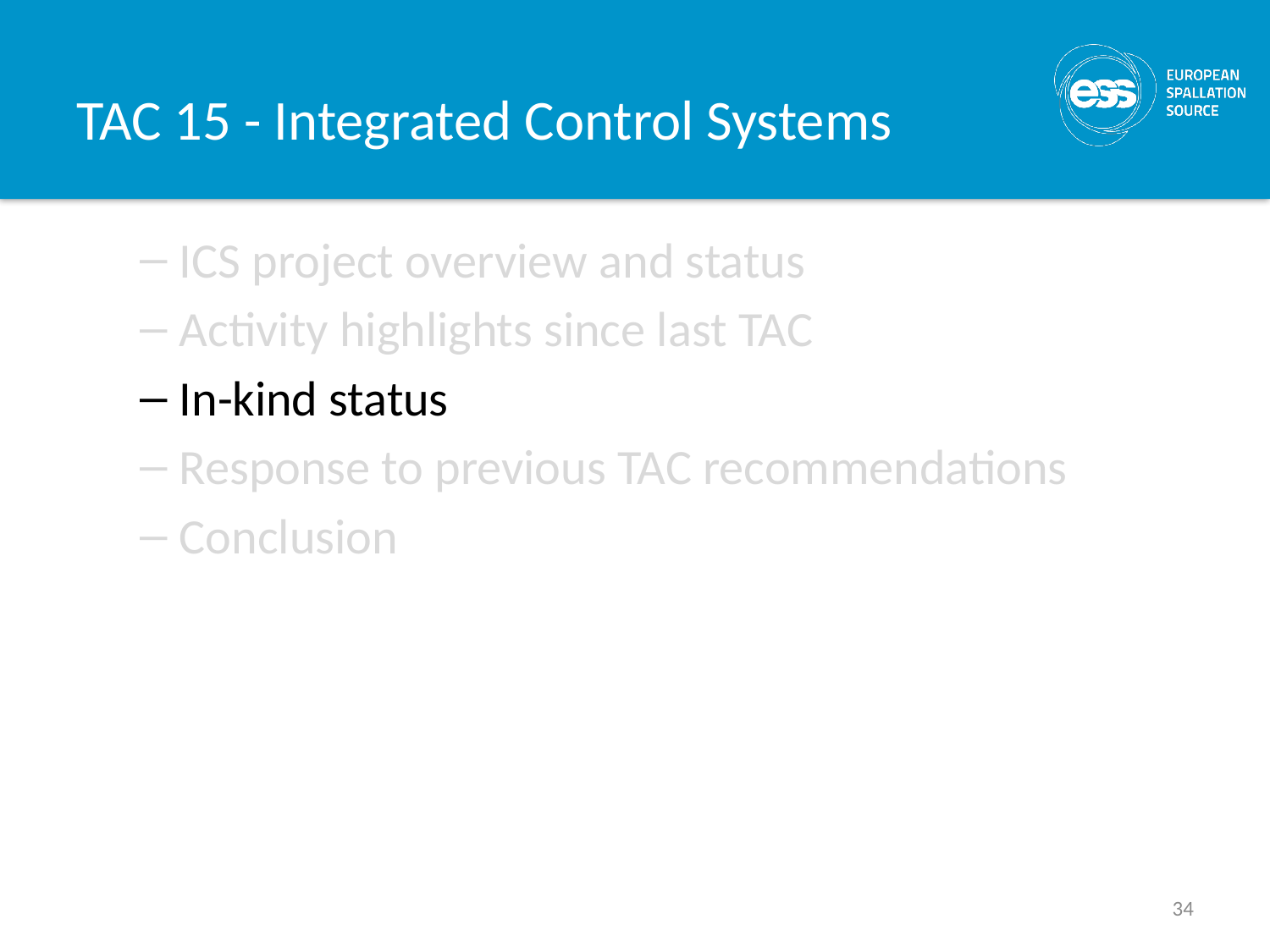

# TAC 15 - Integrated Control Systems
ICS project overview and status
Activity highlights since last TAC
In-kind status
Response to previous TAC recommendations
Conclusion
34